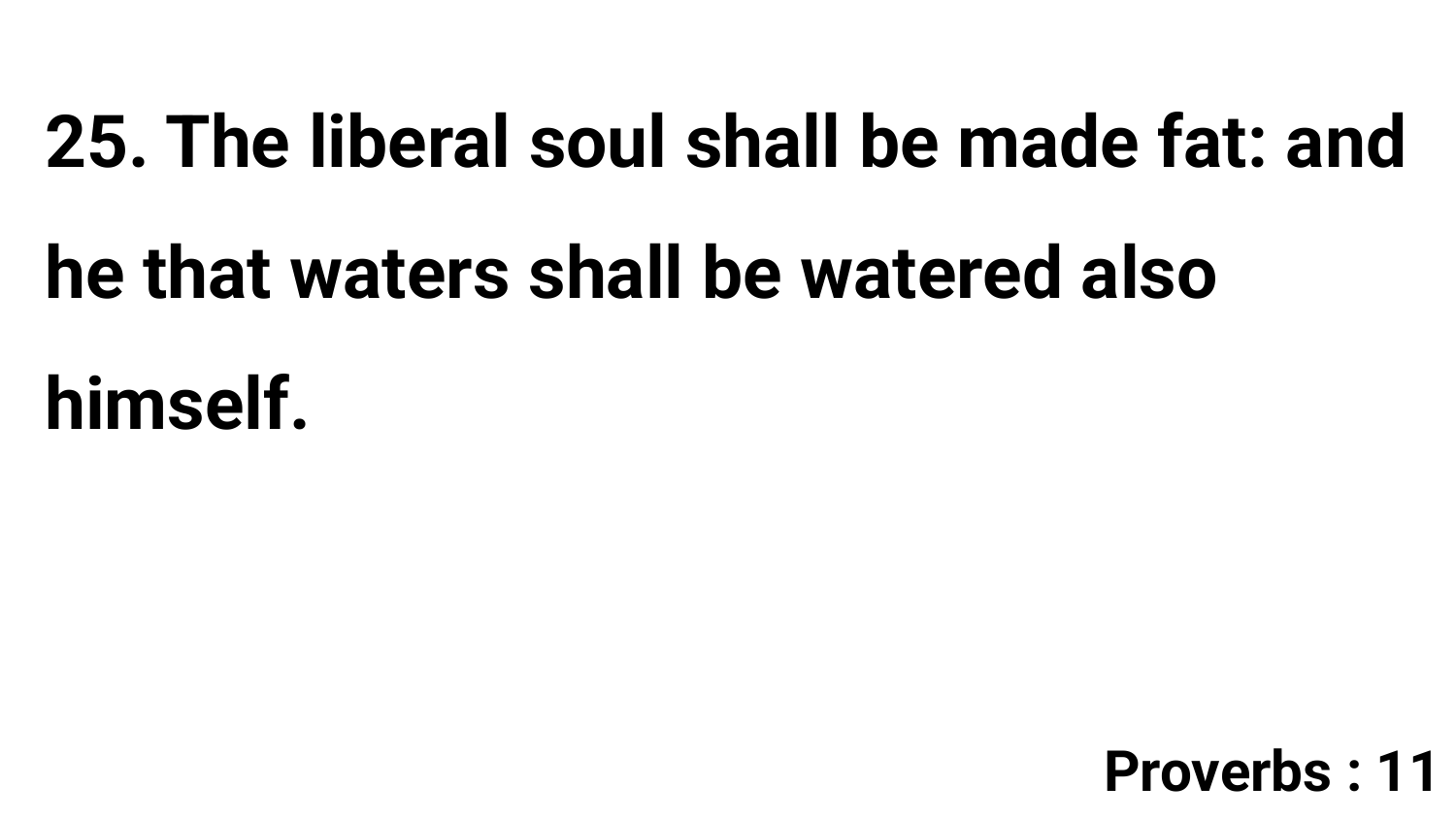

25. The liberal soul shall be made fat: and he that waters shall be watered also himself.
Proverbs : 11